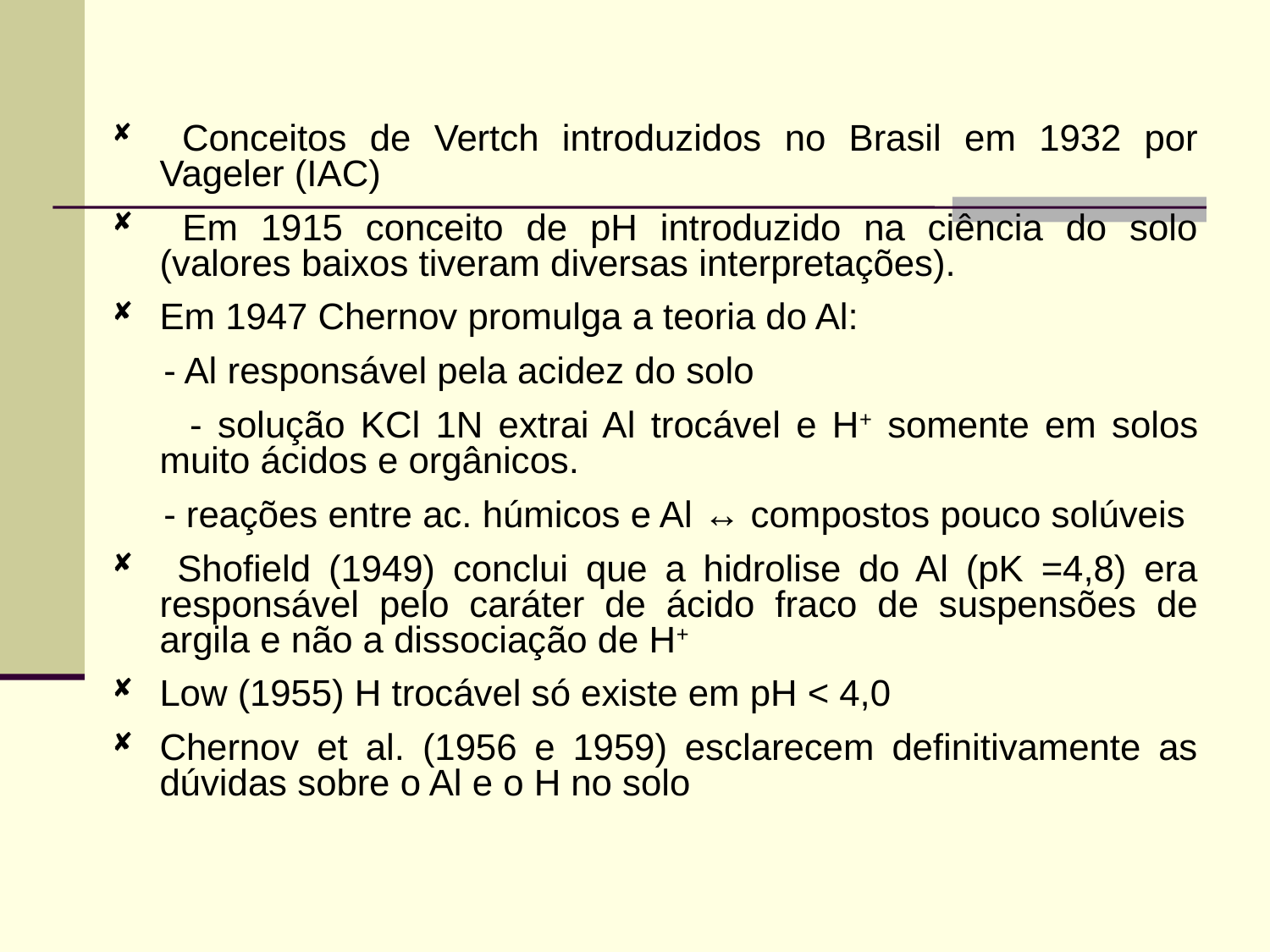

Conceitos de Vertch introduzidos no Brasil em 1932 por Vageler (IAC)
 Em 1915 conceito de pH introduzido na ciência do solo (valores baixos tiveram diversas interpretações).
Em 1947 Chernov promulga a teoria do Al:
     - Al responsável pela acidez do solo
     - solução KCl 1N extrai Al trocável e H+ somente em solos muito ácidos e orgânicos.
     - reações entre ac. húmicos e Al ↔ compostos pouco solúveis
 Shofield (1949) conclui que a hidrolise do Al (pK =4,8) era responsável pelo caráter de ácido fraco de suspensões de argila e não a dissociação de H+
Low (1955) H trocável só existe em pH < 4,0
Chernov et al. (1956 e 1959) esclarecem definitivamente as dúvidas sobre o Al e o H no solo